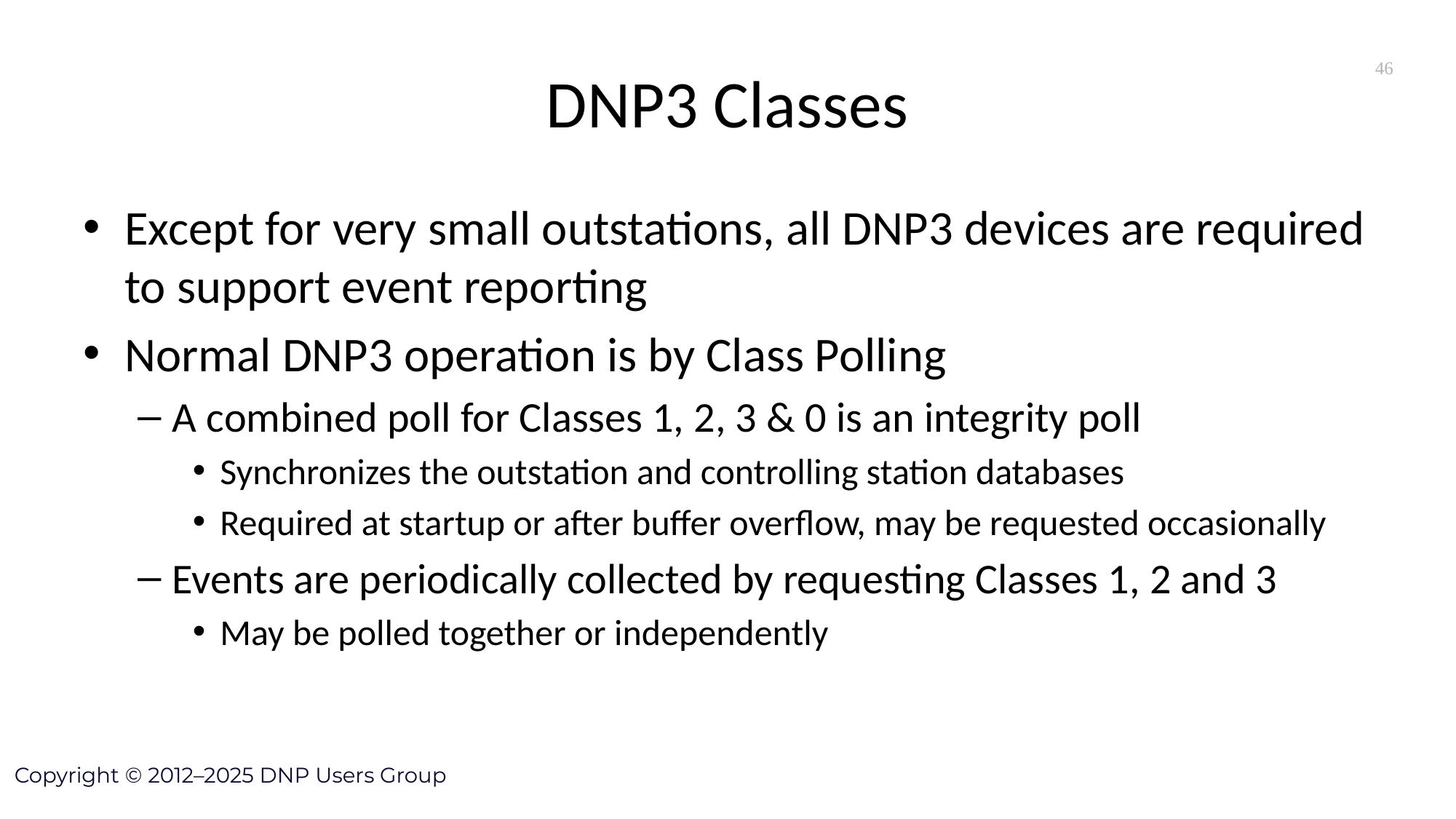

# DNP3 Classes
46
Except for very small outstations, all DNP3 devices are required to support event reporting
Normal DNP3 operation is by Class Polling
A combined poll for Classes 1, 2, 3 & 0 is an integrity poll
Synchronizes the outstation and controlling station databases
Required at startup or after buffer overflow, may be requested occasionally
Events are periodically collected by requesting Classes 1, 2 and 3
May be polled together or independently